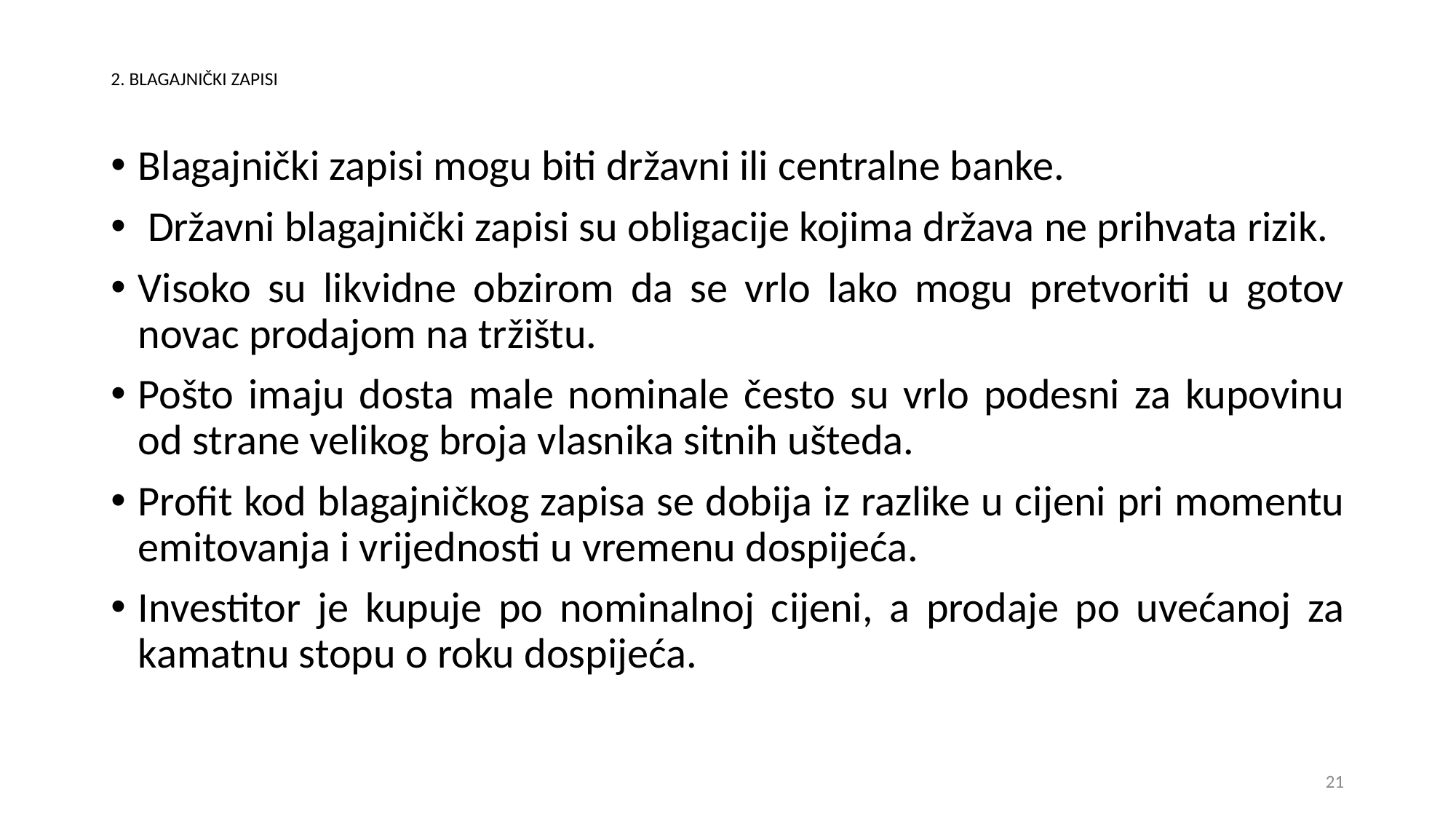

# 2. BLAGAJNIČKI ZAPISI
Blagajnički zapisi mogu biti državni ili centralne banke.
 Državni blagajnički zapisi su obligacije kojima država ne prihvata rizik.
Visoko su likvidne obzirom da se vrlo lako mogu pretvoriti u gotov novac prodajom na tržištu.
Pošto imaju dosta male nominale često su vrlo podesni za kupovinu od strane velikog broja vlasnika sitnih ušteda.
Profit kod blagajničkog zapisa se dobija iz razlike u cijeni pri momentu emitovanja i vrijednosti u vremenu dospijeća.
Investitor je kupuje po nominalnoj cijeni, a prodaje po uvećanoj za kamatnu stopu o roku dospijeća.

21